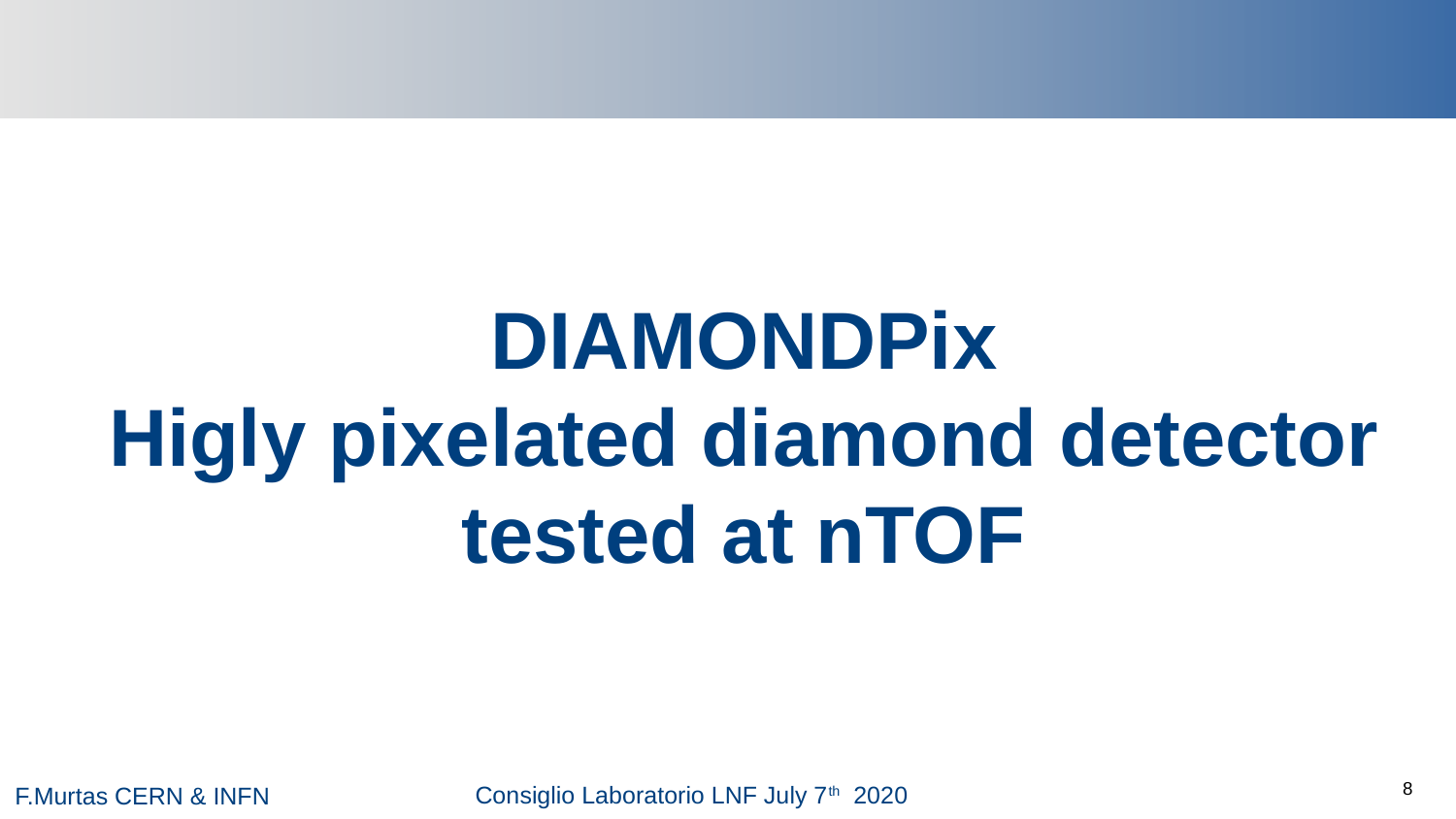

DIAMONDPix
Higly pixelated diamond detector
tested at nTOF